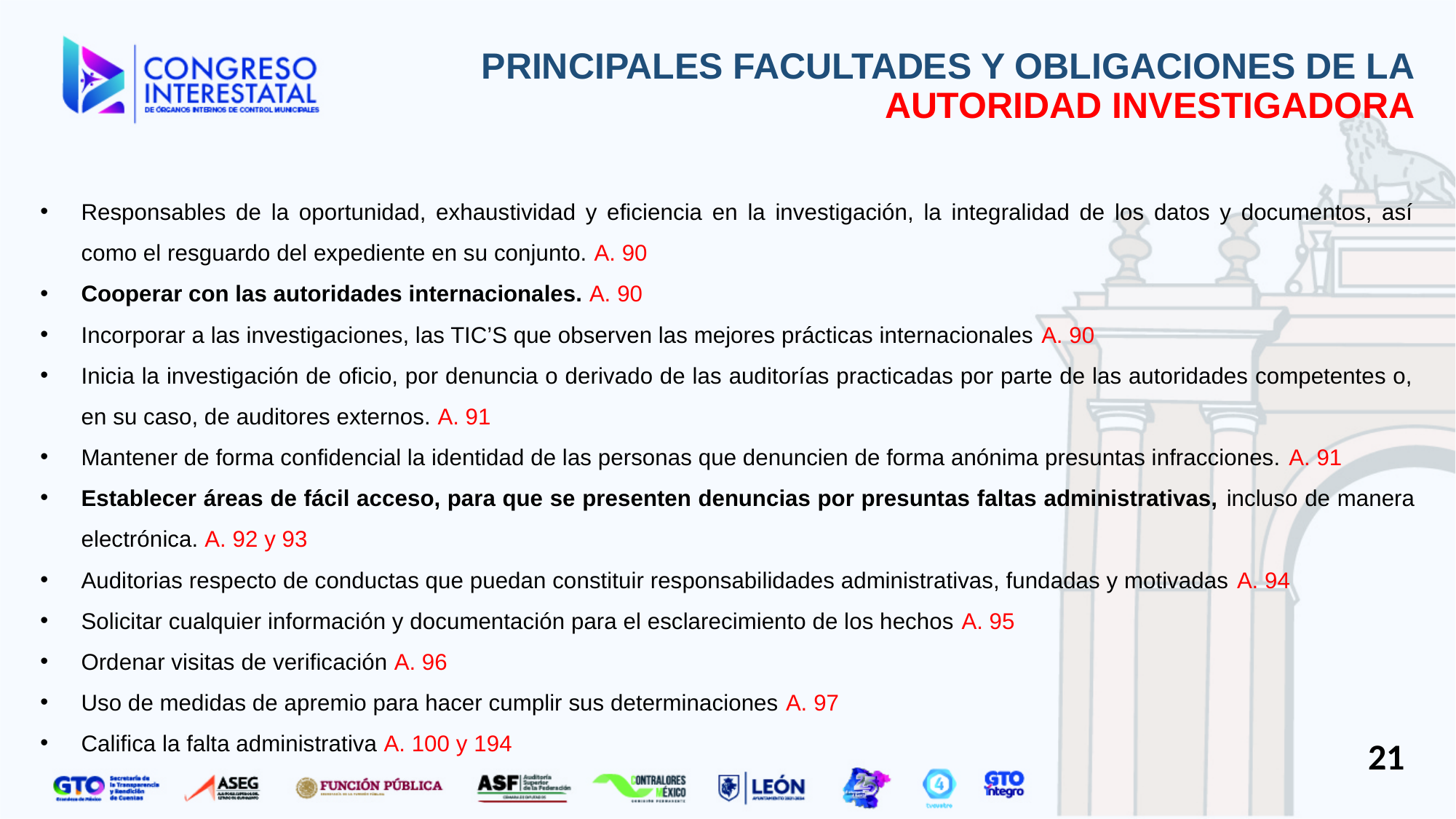

# PRINCIPALES FACULTADES Y OBLIGACIONES DE LA AUTORIDAD INVESTIGADORA
Responsables de la oportunidad, exhaustividad y eficiencia en la investigación, la integralidad de los datos y documentos, así como el resguardo del expediente en su conjunto. A. 90
Cooperar con las autoridades internacionales. A. 90
Incorporar a las investigaciones, las TIC’S que observen las mejores prácticas internacionales A. 90
Inicia la investigación de oficio, por denuncia o derivado de las auditorías practicadas por parte de las autoridades competentes o, en su caso, de auditores externos. A. 91
Mantener de forma confidencial la identidad de las personas que denuncien de forma anónima presuntas infracciones. A. 91
Establecer áreas de fácil acceso, para que se presenten denuncias por presuntas faltas administrativas, incluso de manera electrónica. A. 92 y 93
Auditorias respecto de conductas que puedan constituir responsabilidades administrativas, fundadas y motivadas A. 94
Solicitar cualquier información y documentación para el esclarecimiento de los hechos A. 95
Ordenar visitas de verificación A. 96
Uso de medidas de apremio para hacer cumplir sus determinaciones A. 97
Califica la falta administrativa A. 100 y 194

21